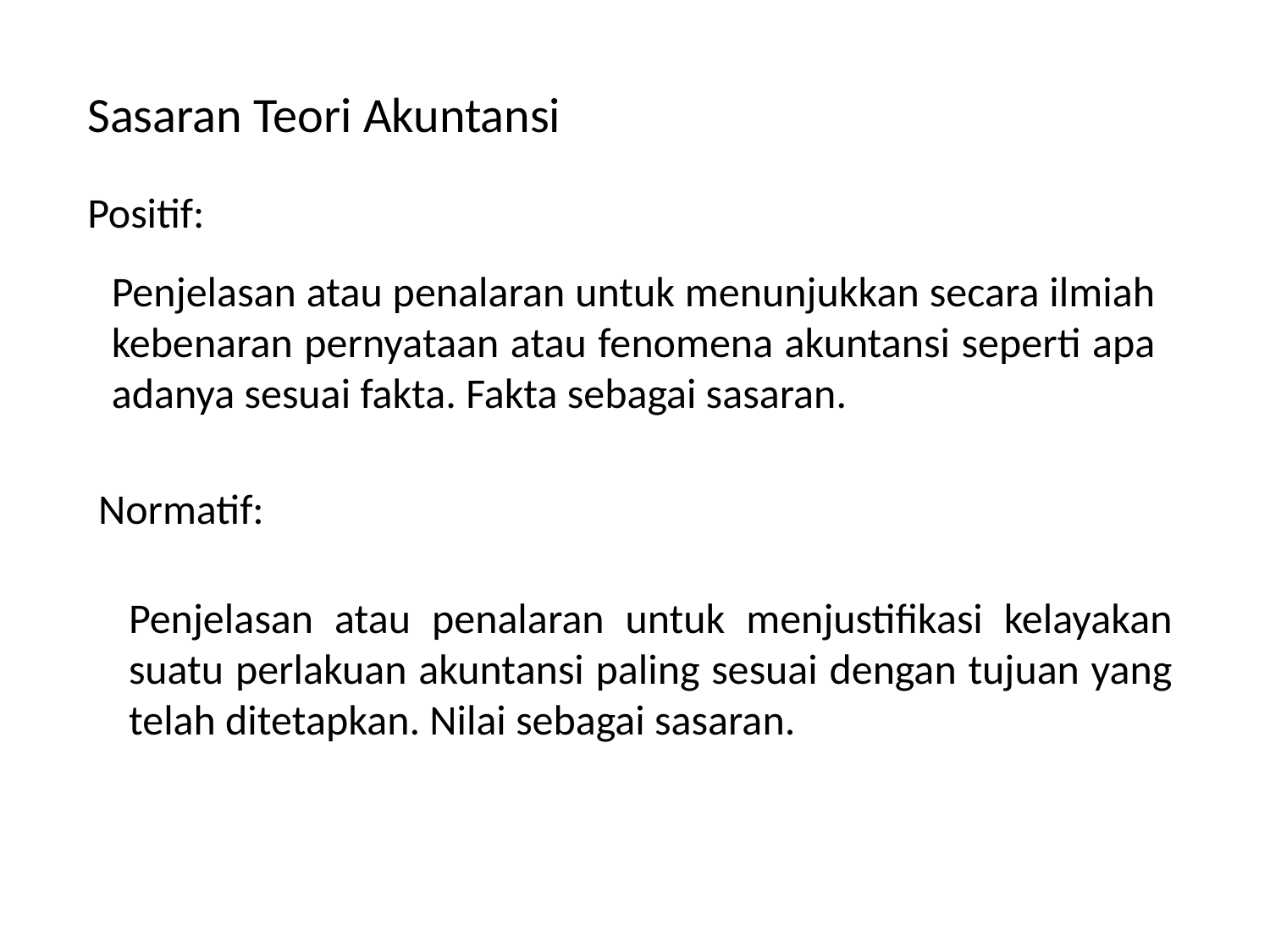

Sasaran Teori Akuntansi
Positif:
Penjelasan atau penalaran untuk menunjukkan secara ilmiah kebenaran pernyataan atau fenomena akuntansi seperti apa adanya sesuai fakta. Fakta sebagai sasaran.
Normatif:
Penjelasan atau penalaran untuk menjustifikasi kelayakan suatu perlakuan akuntansi paling sesuai dengan tujuan yang telah ditetapkan. Nilai sebagai sasaran.